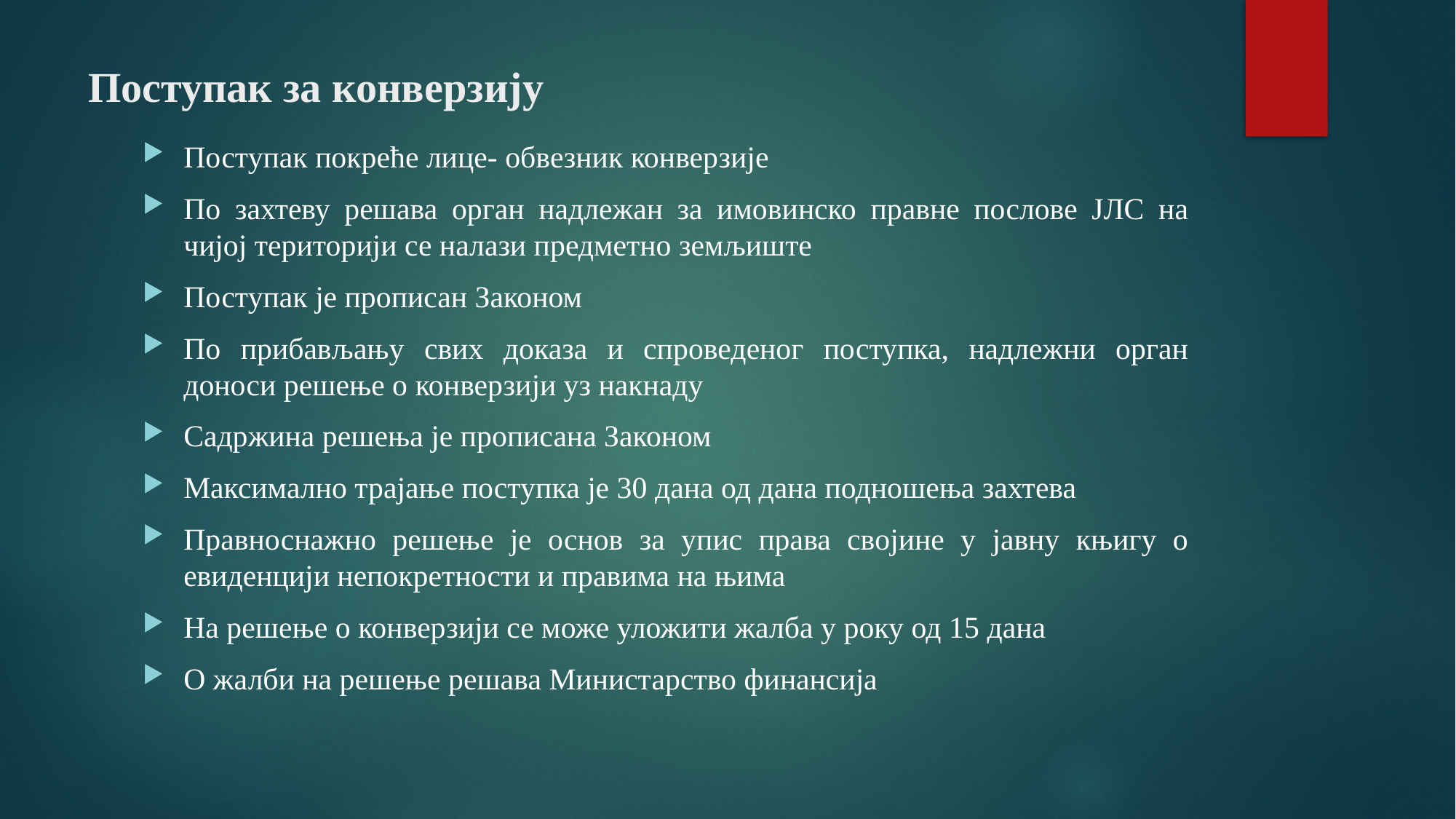

# Поступак за конверзију
Поступак покреће лице- обвезник конверзије
По захтеву решава орган надлежан за имовинско правне послове ЈЛС на чијој територији се налази предметно земљиште
Поступак је прописан Законом
По прибављању свих доказа и спроведеног поступка, надлежни орган доноси решење о конверзији уз накнаду
Садржина решења је прописана Законом
Максимално трајање поступка је 30 дана од дана подношења захтева
Правноснажно решење је основ за упис права својине у јавну књигу о евиденцији непокретности и правима на њима
На решење о конверзији се може уложити жалба у року од 15 дана
О жалби на решење решава Министарство финансија